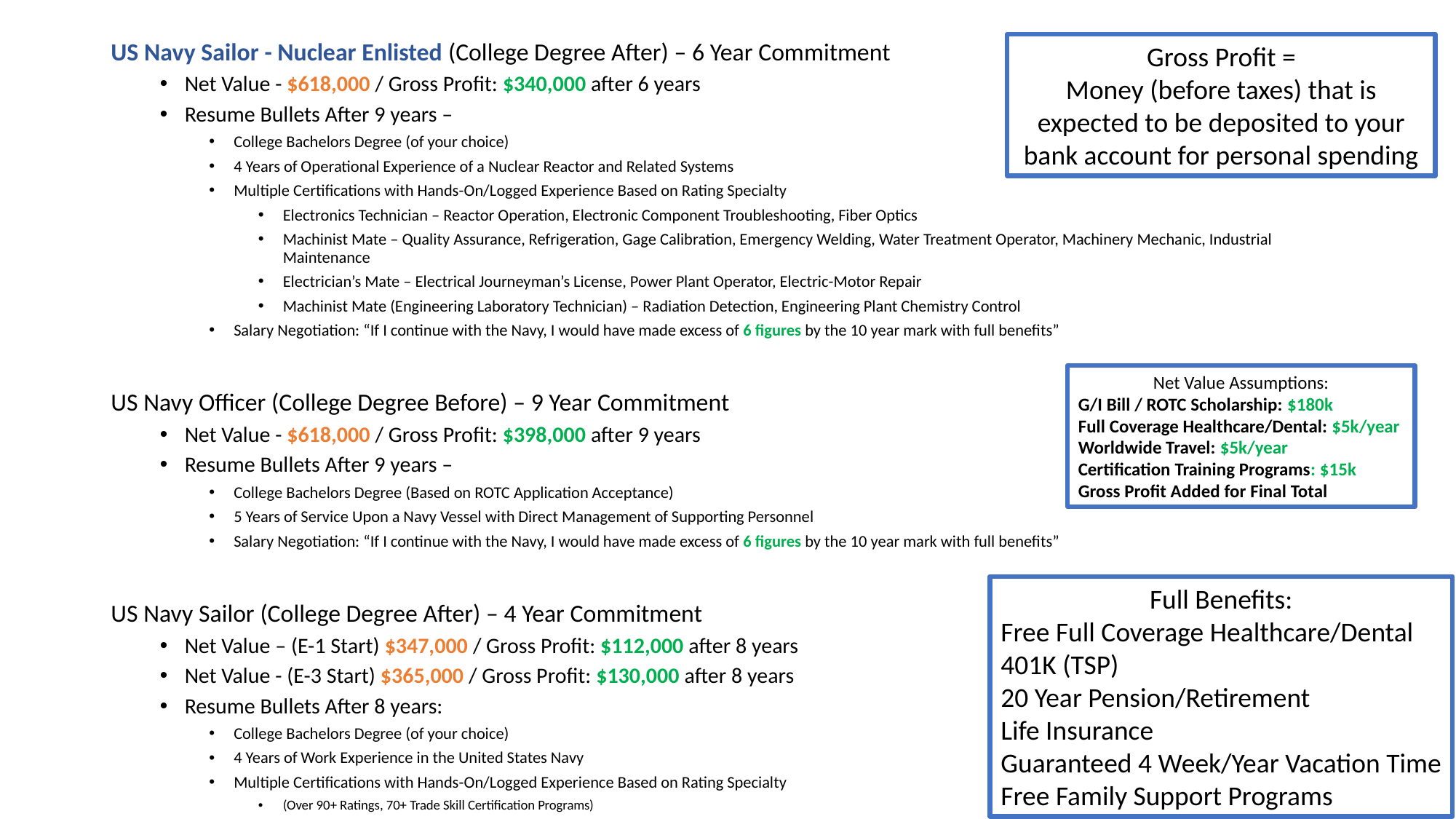

Gross Profit =
Money (before taxes) that is expected to be deposited to your bank account for personal spending
US Navy Sailor - Nuclear Enlisted (College Degree After) – 6 Year Commitment
Net Value - $618,000 / Gross Profit: $340,000 after 6 years
Resume Bullets After 9 years –
College Bachelors Degree (of your choice)
4 Years of Operational Experience of a Nuclear Reactor and Related Systems
Multiple Certifications with Hands-On/Logged Experience Based on Rating Specialty
Electronics Technician – Reactor Operation, Electronic Component Troubleshooting, Fiber Optics
Machinist Mate – Quality Assurance, Refrigeration, Gage Calibration, Emergency Welding, Water Treatment Operator, Machinery Mechanic, Industrial Maintenance
Electrician’s Mate – Electrical Journeyman’s License, Power Plant Operator, Electric-Motor Repair
Machinist Mate (Engineering Laboratory Technician) – Radiation Detection, Engineering Plant Chemistry Control
Salary Negotiation: “If I continue with the Navy, I would have made excess of 6 figures by the 10 year mark with full benefits”

US Navy Officer (College Degree Before) – 9 Year Commitment
Net Value - $618,000 / Gross Profit: $398,000 after 9 years
Resume Bullets After 9 years –
College Bachelors Degree (Based on ROTC Application Acceptance)
5 Years of Service Upon a Navy Vessel with Direct Management of Supporting Personnel
Salary Negotiation: “If I continue with the Navy, I would have made excess of 6 figures by the 10 year mark with full benefits”

US Navy Sailor (College Degree After) – 4 Year Commitment
Net Value – (E-1 Start) $347,000 / Gross Profit: $112,000 after 8 years
Net Value - (E-3 Start) $365,000 / Gross Profit: $130,000 after 8 years
Resume Bullets After 8 years:
College Bachelors Degree (of your choice)
4 Years of Work Experience in the United States Navy
Multiple Certifications with Hands-On/Logged Experience Based on Rating Specialty
(Over 90+ Ratings, 70+ Trade Skill Certification Programs)
Net Value Assumptions:
G/I Bill / ROTC Scholarship: $180k
Full Coverage Healthcare/Dental: $5k/year
Worldwide Travel: $5k/year
Certification Training Programs: $15k
Gross Profit Added for Final Total
Full Benefits:
Free Full Coverage Healthcare/Dental
401K (TSP)
20 Year Pension/Retirement
Life Insurance
Guaranteed 4 Week/Year Vacation Time
Free Family Support Programs